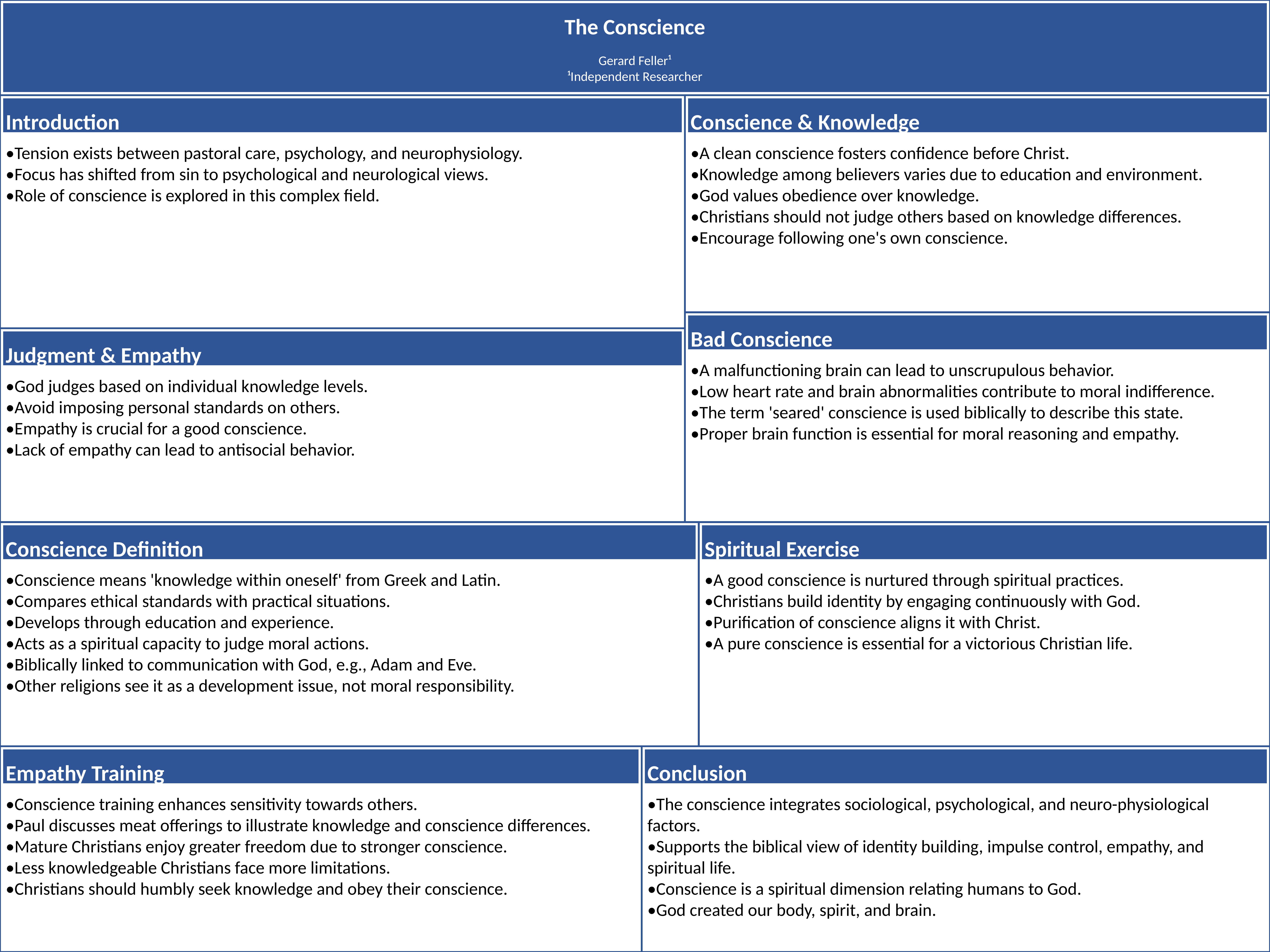

The Conscience

Gerard Feller¹
¹Independent Researcher

Introduction

Conscience & Knowledge

•Tension exists between pastoral care, psychology, and neurophysiology.
•Focus has shifted from sin to psychological and neurological views.
•Role of conscience is explored in this complex field.

•A clean conscience fosters confidence before Christ.
•Knowledge among believers varies due to education and environment.
•God values obedience over knowledge.
•Christians should not judge others based on knowledge differences.
•Encourage following one's own conscience.

Bad Conscience

Judgment & Empathy

•A malfunctioning brain can lead to unscrupulous behavior.
•Low heart rate and brain abnormalities contribute to moral indifference.
•The term 'seared' conscience is used biblically to describe this state.
•Proper brain function is essential for moral reasoning and empathy.

•God judges based on individual knowledge levels.
•Avoid imposing personal standards on others.
•Empathy is crucial for a good conscience.
•Lack of empathy can lead to antisocial behavior.

Conscience Definition

Spiritual Exercise

•Conscience means 'knowledge within oneself' from Greek and Latin.
•Compares ethical standards with practical situations.
•Develops through education and experience.
•Acts as a spiritual capacity to judge moral actions.
•Biblically linked to communication with God, e.g., Adam and Eve.
•Other religions see it as a development issue, not moral responsibility.

•A good conscience is nurtured through spiritual practices.
•Christians build identity by engaging continuously with God.
•Purification of conscience aligns it with Christ.
•A pure conscience is essential for a victorious Christian life.

Empathy Training

Conclusion

•Conscience training enhances sensitivity towards others.
•Paul discusses meat offerings to illustrate knowledge and conscience differences.
•Mature Christians enjoy greater freedom due to stronger conscience.
•Less knowledgeable Christians face more limitations.
•Christians should humbly seek knowledge and obey their conscience.

•The conscience integrates sociological, psychological, and neuro-physiological factors.
•Supports the biblical view of identity building, impulse control, empathy, and spiritual life.
•Conscience is a spiritual dimension relating humans to God.
•God created our body, spirit, and brain.